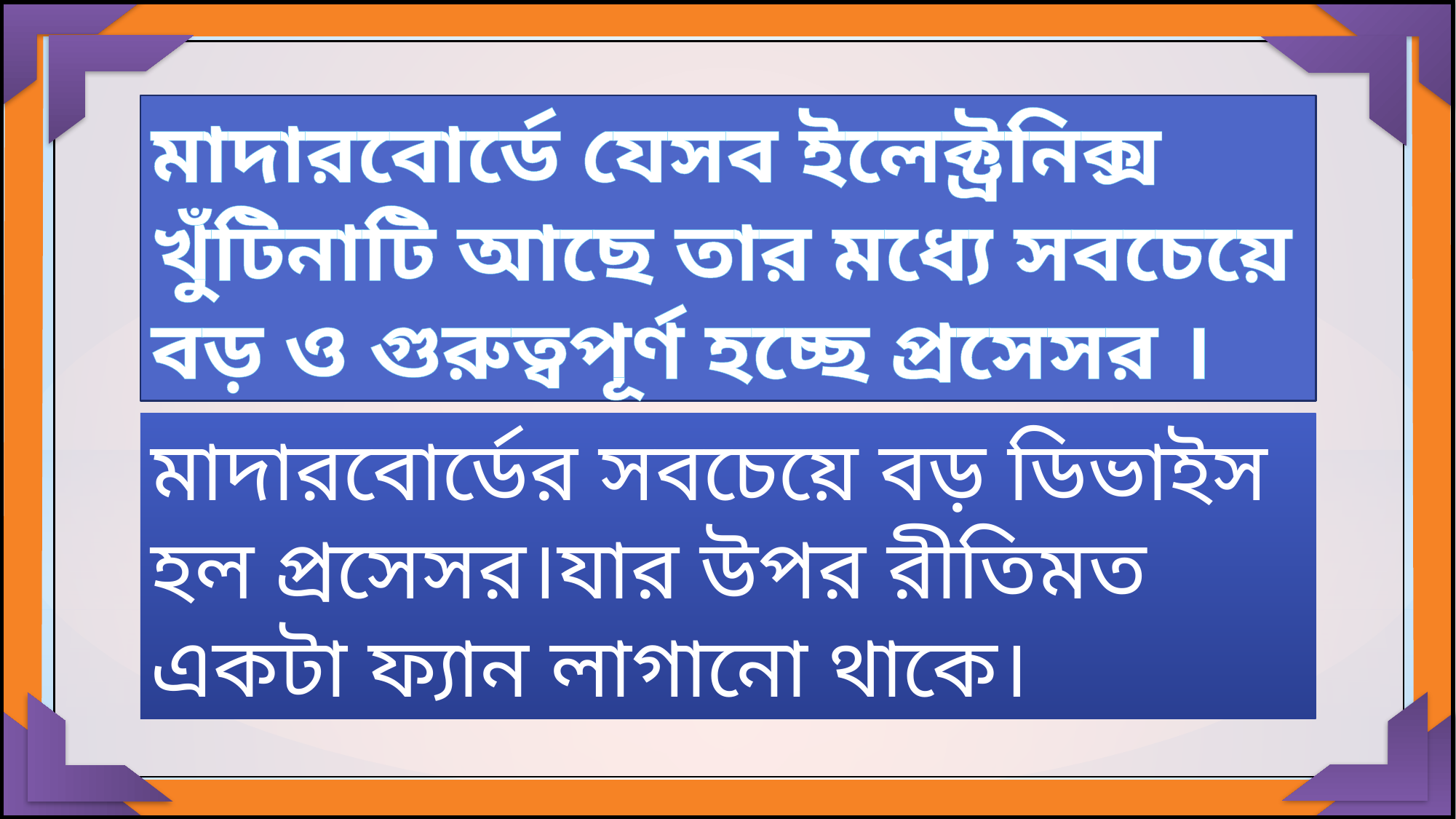

মাদারবোর্ডে যেসব ইলেক্ট্রনিক্স খুঁটিনাটি আছে তার মধ্যে সবচেয়ে বড় ও গুরুত্বপূর্ণ হচ্ছে প্রসেসর ।
মাদারবোর্ডের সবচেয়ে বড় ডিভাইস হল প্রসেসর।যার উপর রীতিমত একটা ফ্যান লাগানো থাকে।